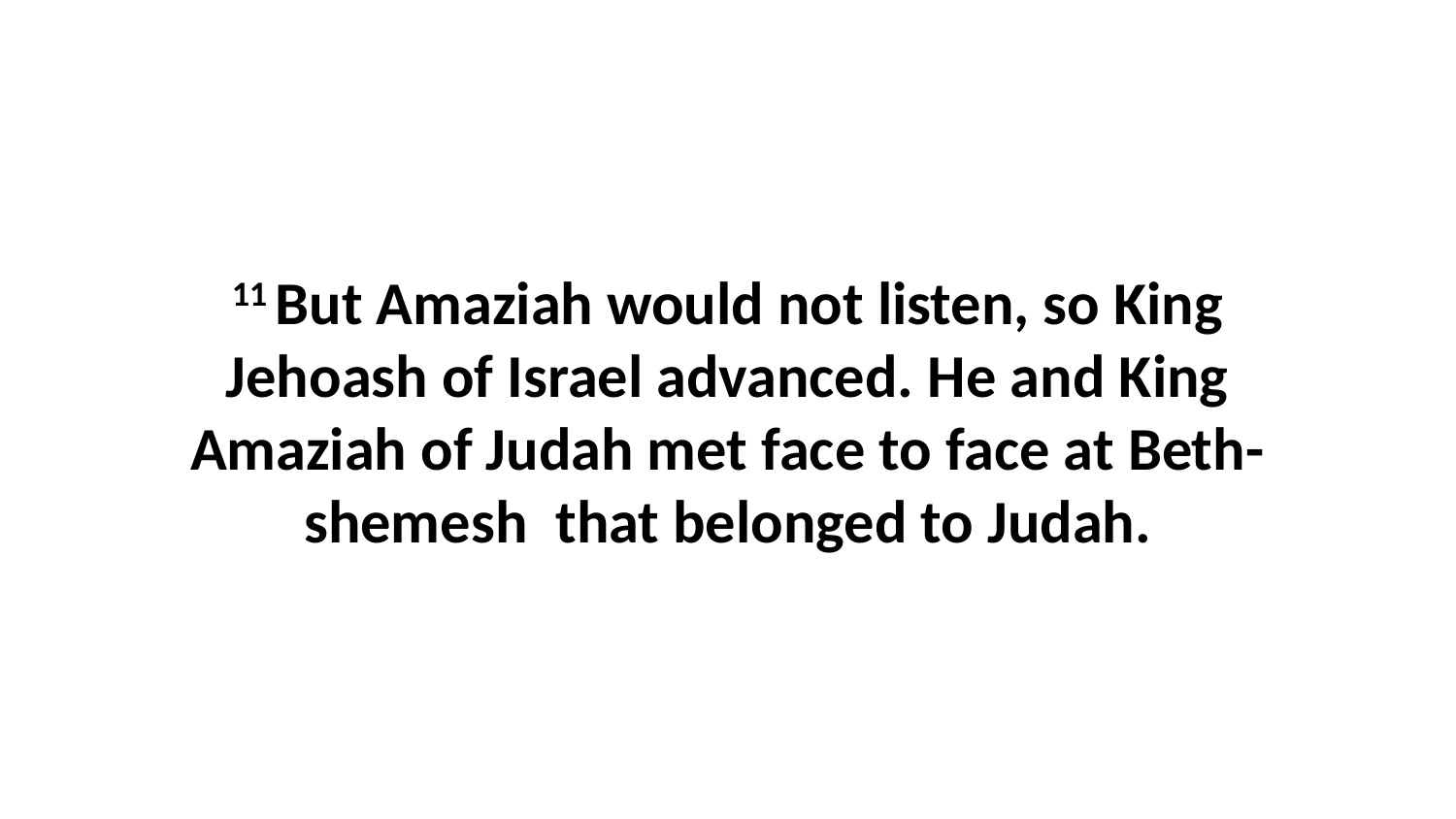

11 But Amaziah would not listen, so King Jehoash of Israel advanced. He and King Amaziah of Judah met face to face at Beth-shemesh  that belonged to Judah.